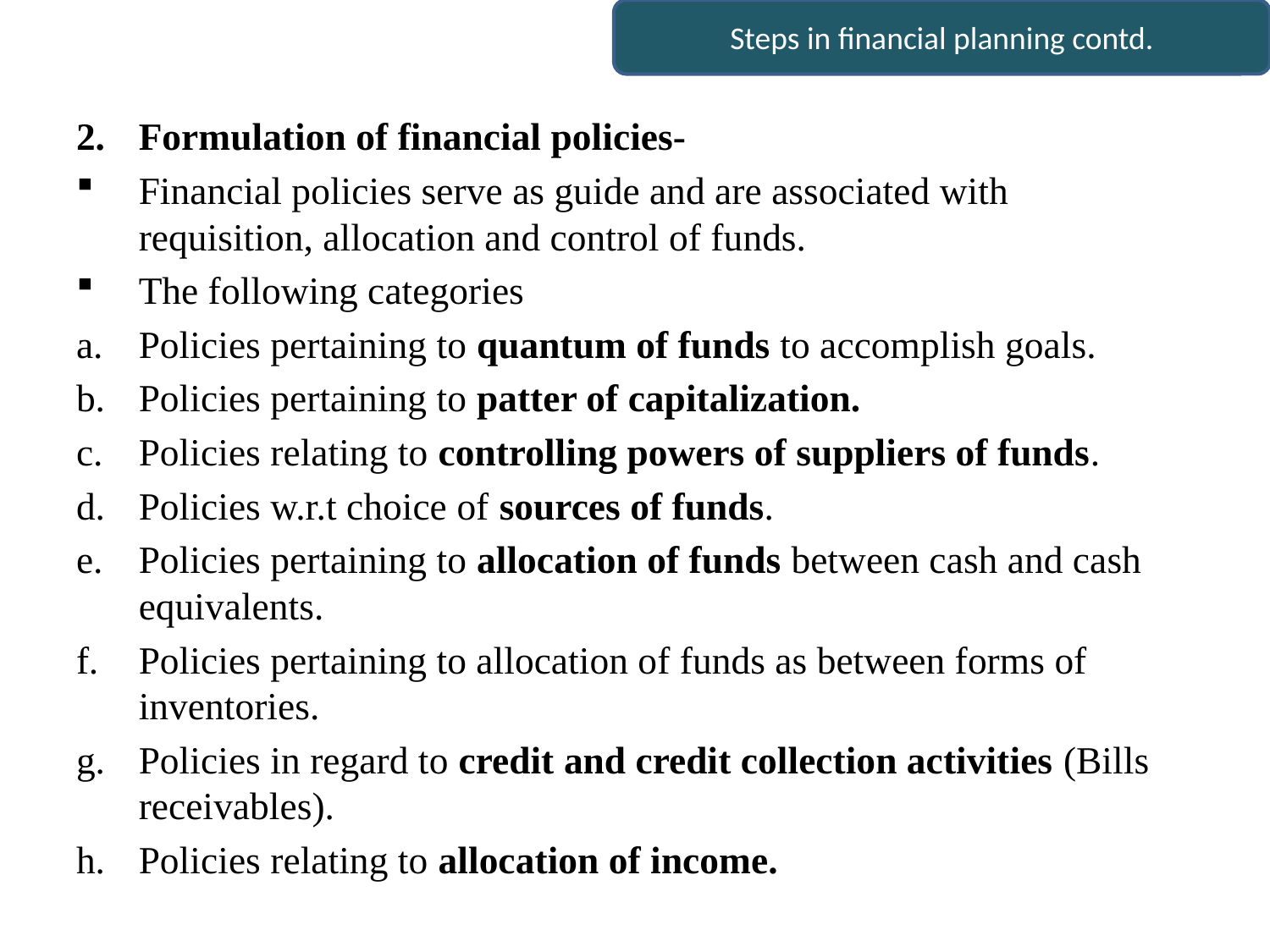

Steps in financial planning contd.
Formulation of financial policies-
Financial policies serve as guide and are associated with requisition, allocation and control of funds.
The following categories
Policies pertaining to quantum of funds to accomplish goals.
Policies pertaining to patter of capitalization.
Policies relating to controlling powers of suppliers of funds.
Policies w.r.t choice of sources of funds.
Policies pertaining to allocation of funds between cash and cash equivalents.
Policies pertaining to allocation of funds as between forms of inventories.
Policies in regard to credit and credit collection activities (Bills receivables).
Policies relating to allocation of income.